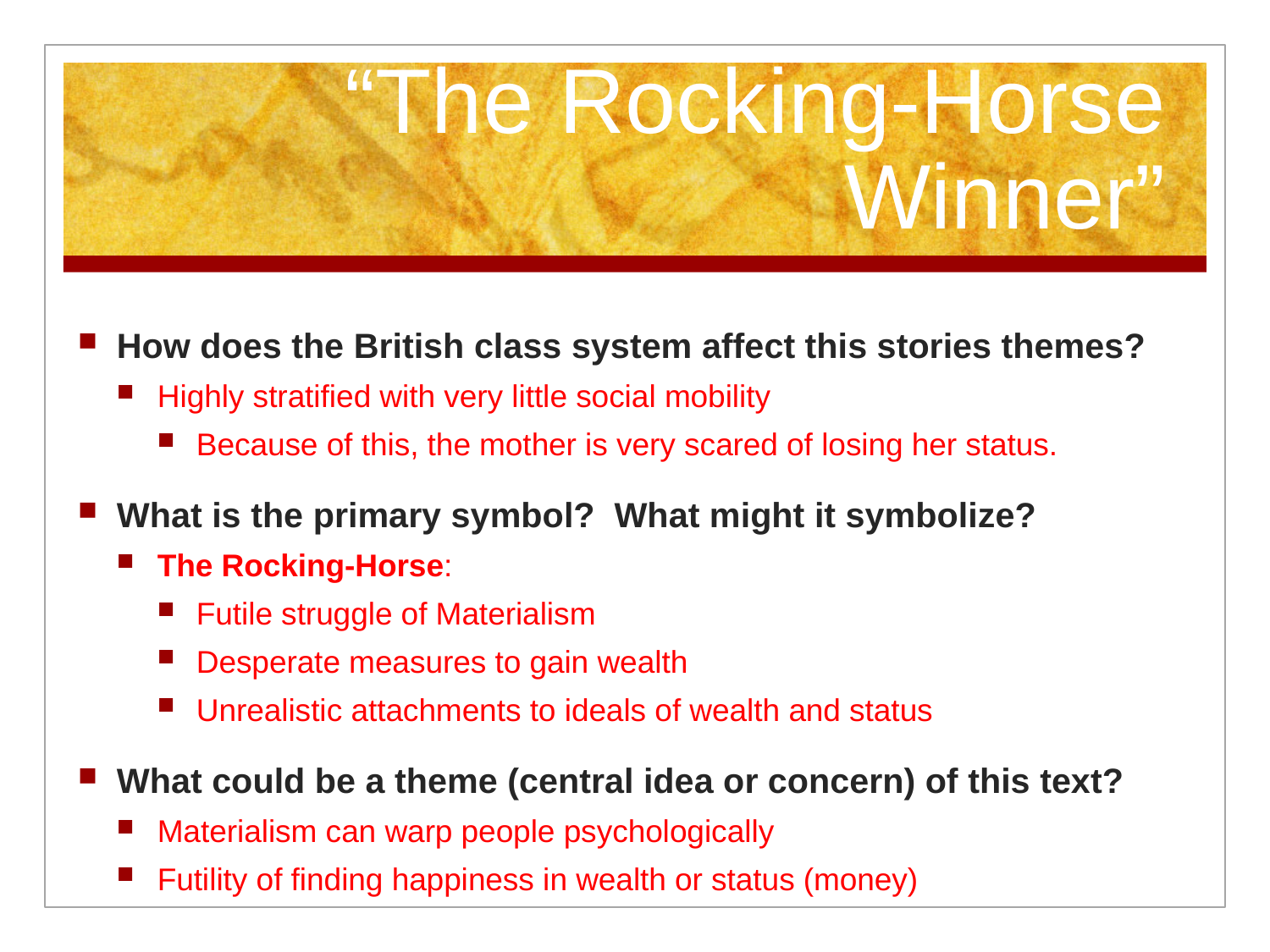

# “The Rocking-Horse Winner”
How does the British class system affect this stories themes?
Highly stratified with very little social mobility
Because of this, the mother is very scared of losing her status.
What is the primary symbol?  What might it symbolize?
The Rocking-Horse:
Futile struggle of Materialism
Desperate measures to gain wealth
Unrealistic attachments to ideals of wealth and status
What could be a theme (central idea or concern) of this text?
Materialism can warp people psychologically
Futility of finding happiness in wealth or status (money)